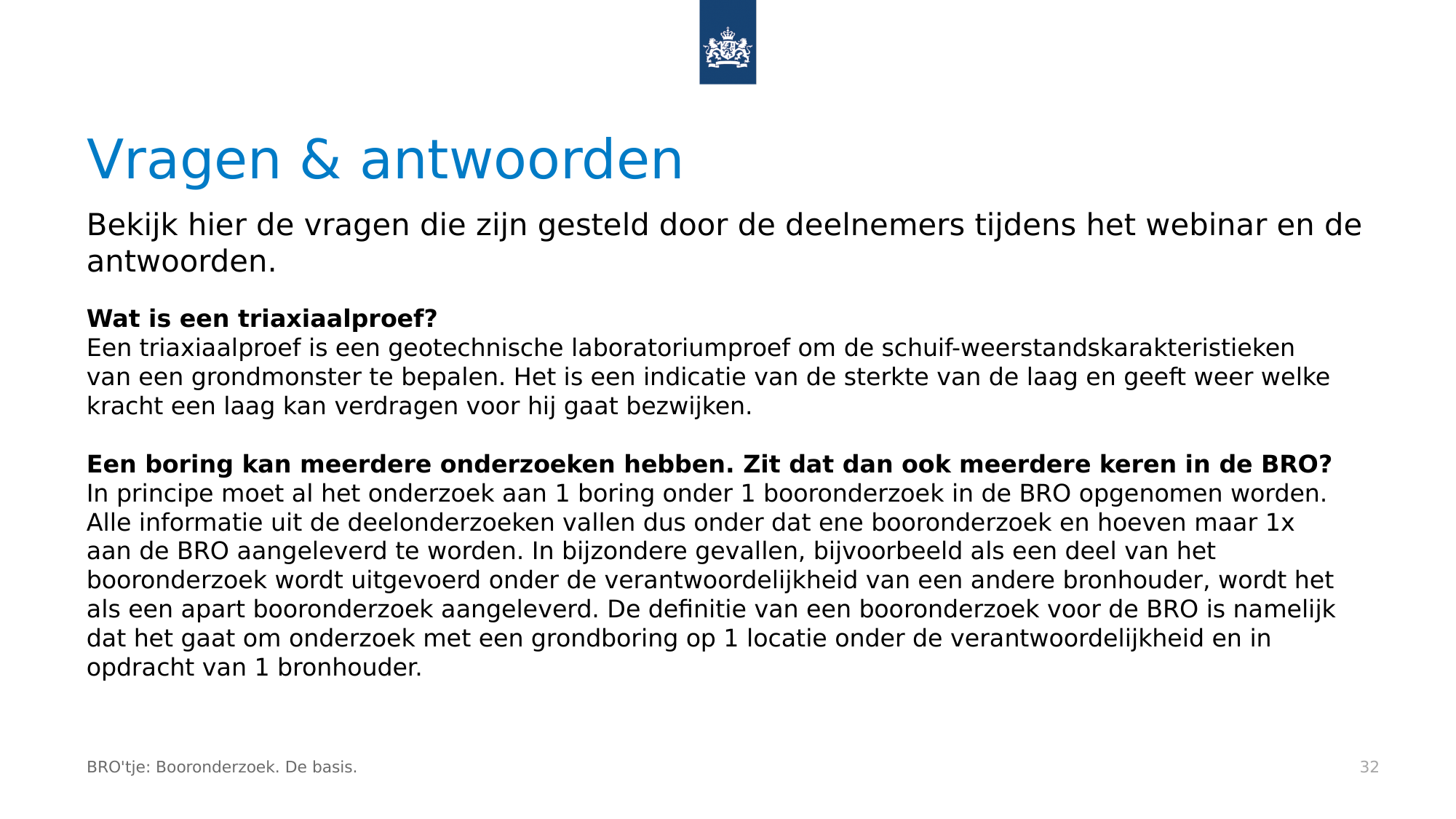

# Vragen & antwoorden
Bekijk hier de vragen die zijn gesteld door de deelnemers tijdens het webinar en de antwoorden.
Wat is een triaxiaalproef?
Een triaxiaalproef is een geotechnische laboratoriumproef om de schuif-weerstandskarakteristieken van een grondmonster te bepalen. Het is een indicatie van de sterkte van de laag en geeft weer welke kracht een laag kan verdragen voor hij gaat bezwijken.

Een boring kan meerdere onderzoeken hebben. Zit dat dan ook meerdere keren in de BRO?
In principe moet al het onderzoek aan 1 boring onder 1 booronderzoek in de BRO opgenomen worden. Alle informatie uit de deelonderzoeken vallen dus onder dat ene booronderzoek en hoeven maar 1x aan de BRO aangeleverd te worden. In bijzondere gevallen, bijvoorbeeld als een deel van het booronderzoek wordt uitgevoerd onder de verantwoordelijkheid van een andere bronhouder, wordt het als een apart booronderzoek aangeleverd. De definitie van een booronderzoek voor de BRO is namelijk dat het gaat om onderzoek met een grondboring op 1 locatie onder de verantwoordelijkheid en in opdracht van 1 bronhouder.

BRO'tje: Booronderzoek. De basis.
32